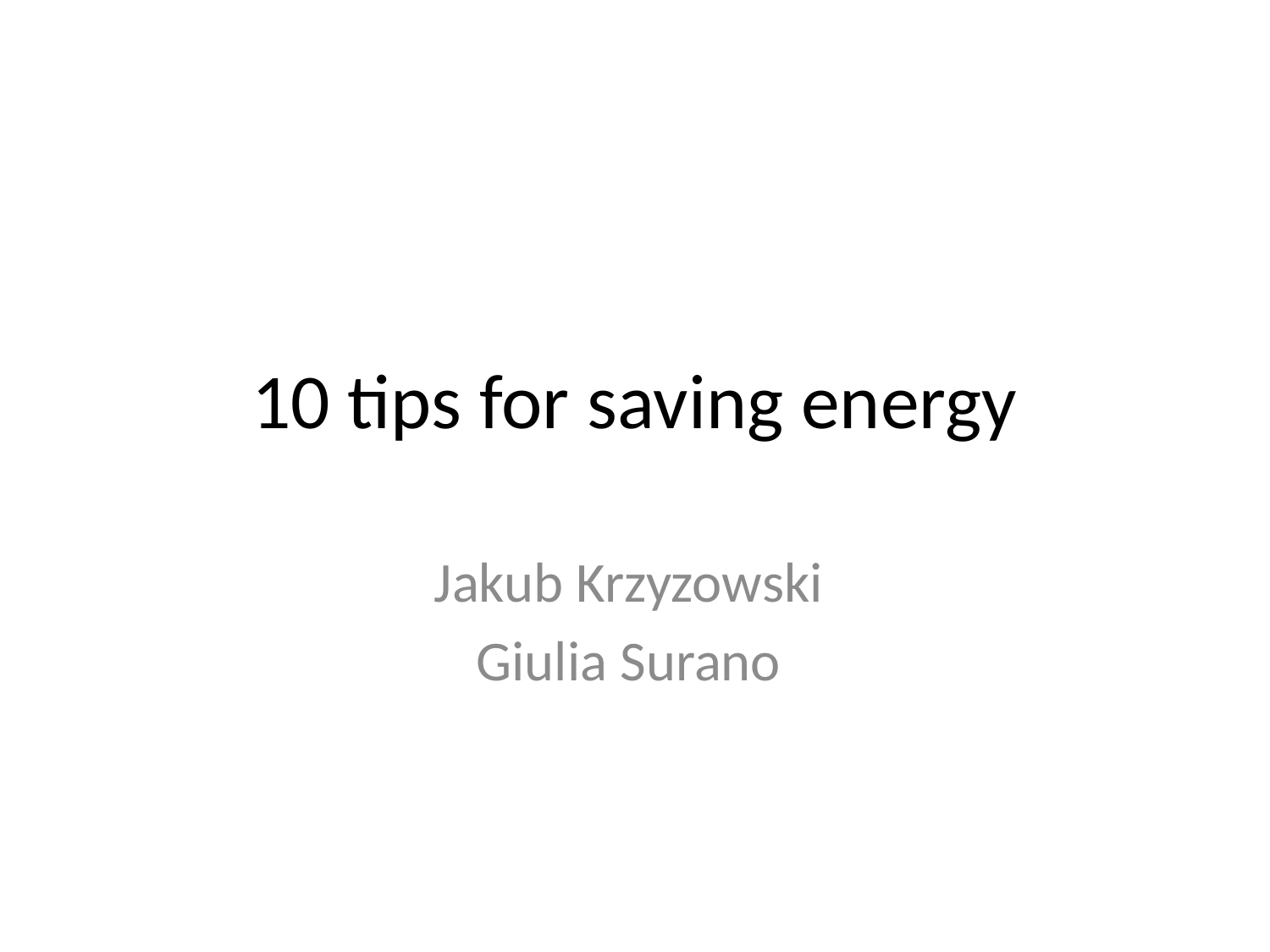

# 10 tips for saving energy
Jakub Krzyzowski
Giulia Surano